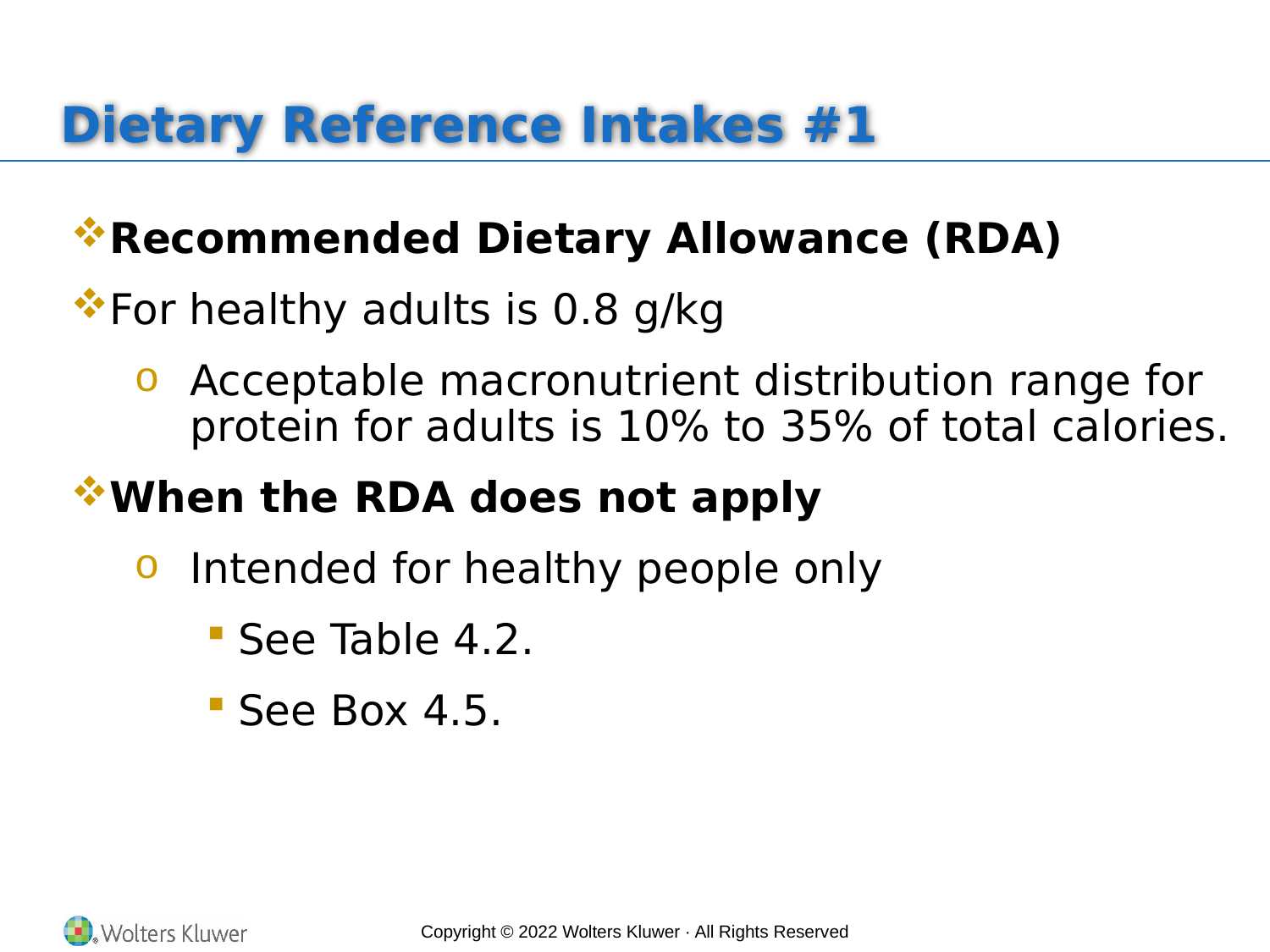

# Dietary Reference Intakes #1
Recommended Dietary Allowance (RDA)
For healthy adults is 0.8 g/kg
Acceptable macronutrient distribution range for protein for adults is 10% to 35% of total calories.
When the RDA does not apply
Intended for healthy people only
See Table 4.2.
See Box 4.5.